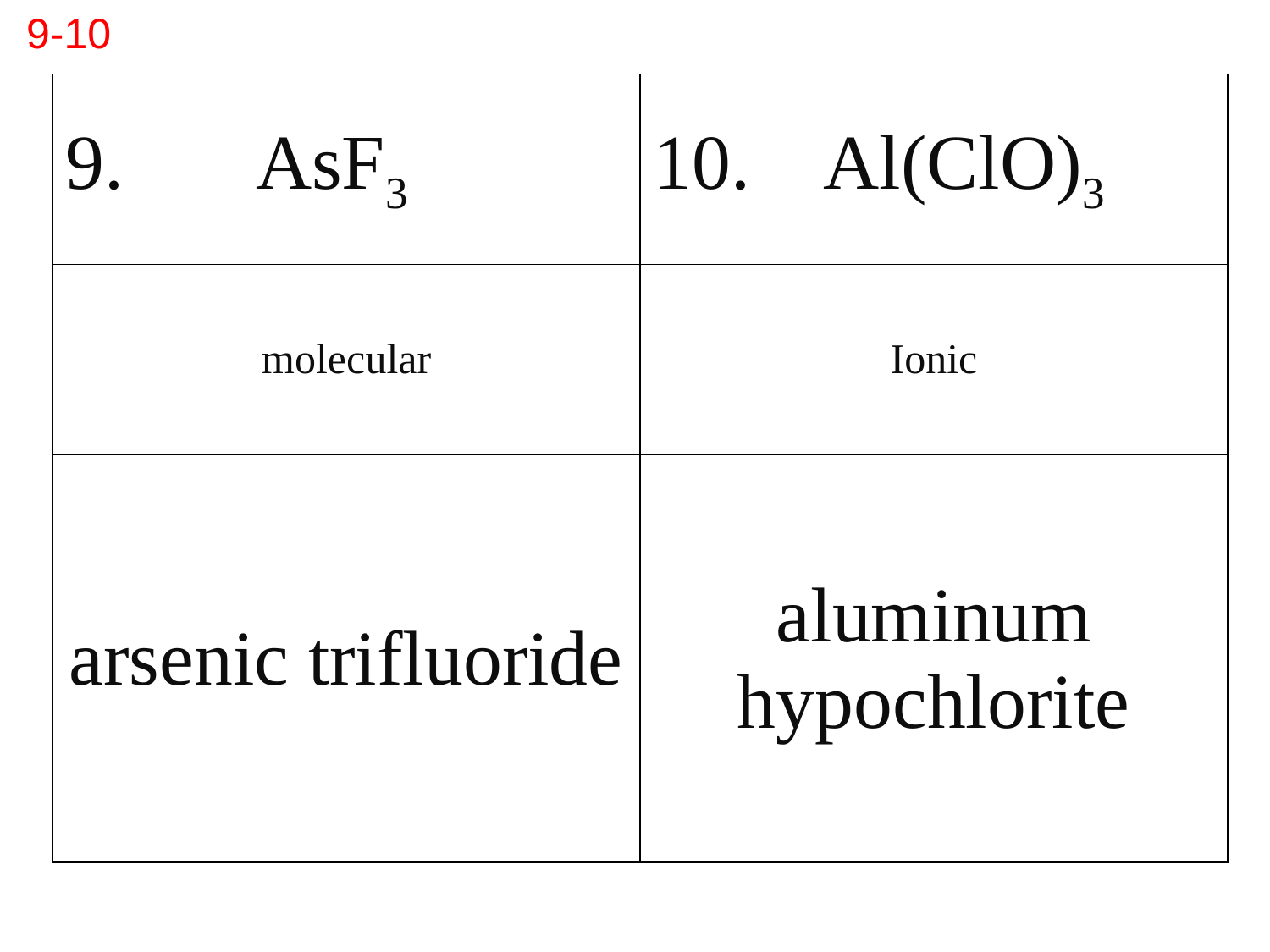

9-10
| 9. AsF3 | 10. Al(ClO)3 |
| --- | --- |
| molecular | Ionic |
| arsenic trifluoride | aluminum hypochlorite |